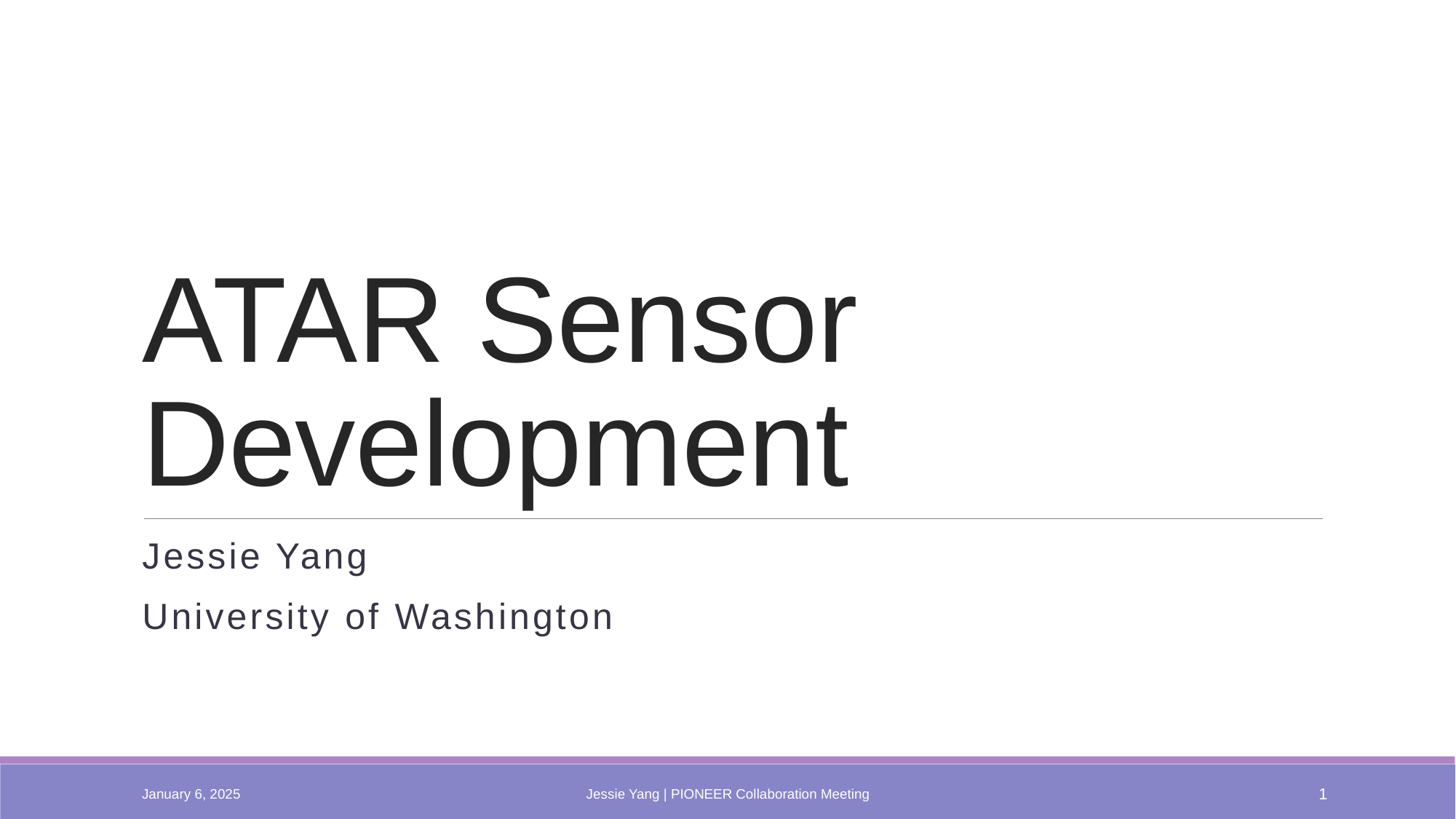

# ATAR Sensor Development
Jessie Yang
University of Washington
January 6, 2025
Jessie Yang | PIONEER Collaboration Meeting
1